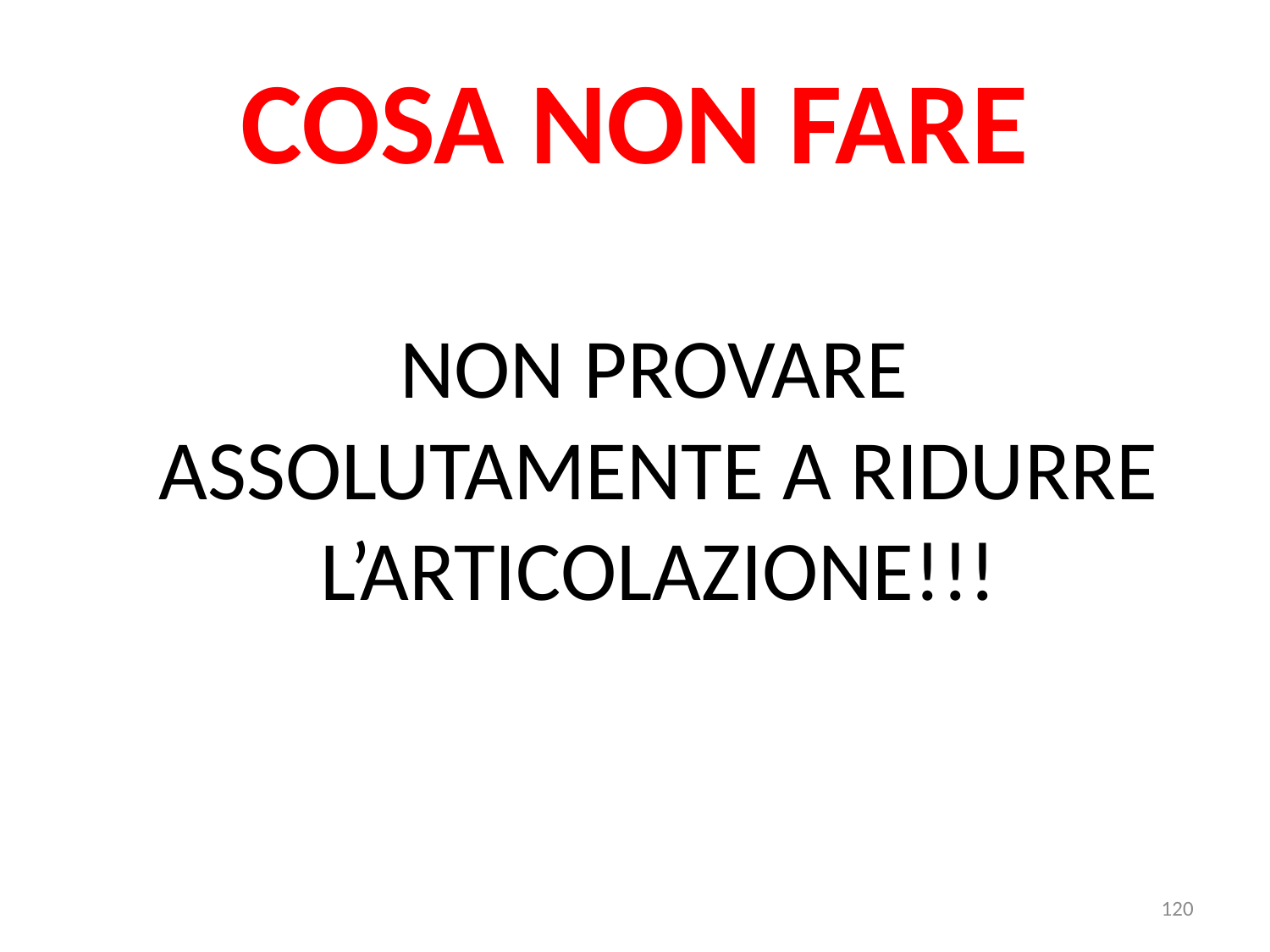

# COSA NON FARE

   NON PROVARE ASSOLUTAMENTE A RIDURRE L’ARTICOLAZIONE!!!
120